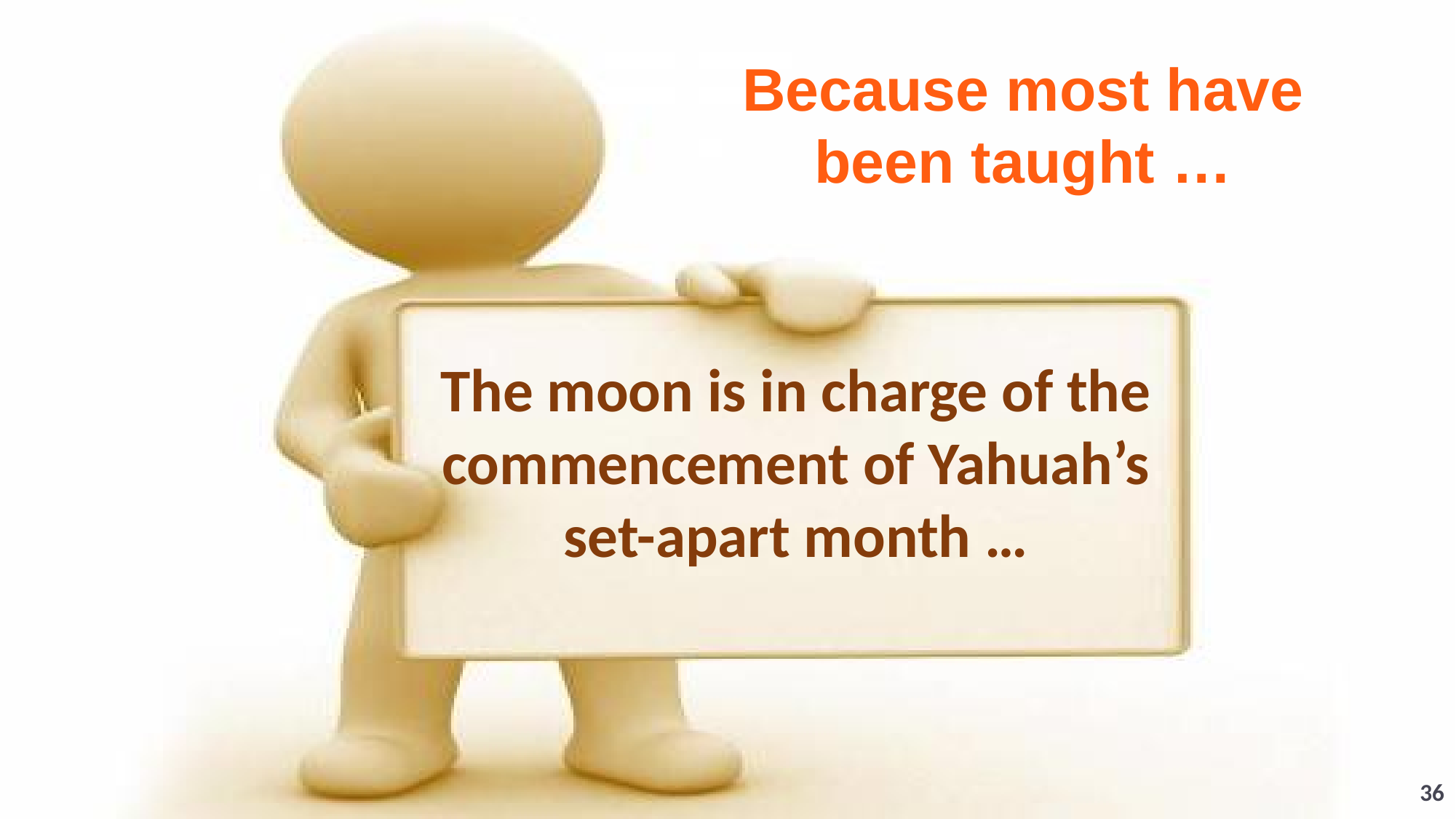

# Because most have been taught …
The moon is in charge of the commencement of Yahuah’s set-apart month …
36